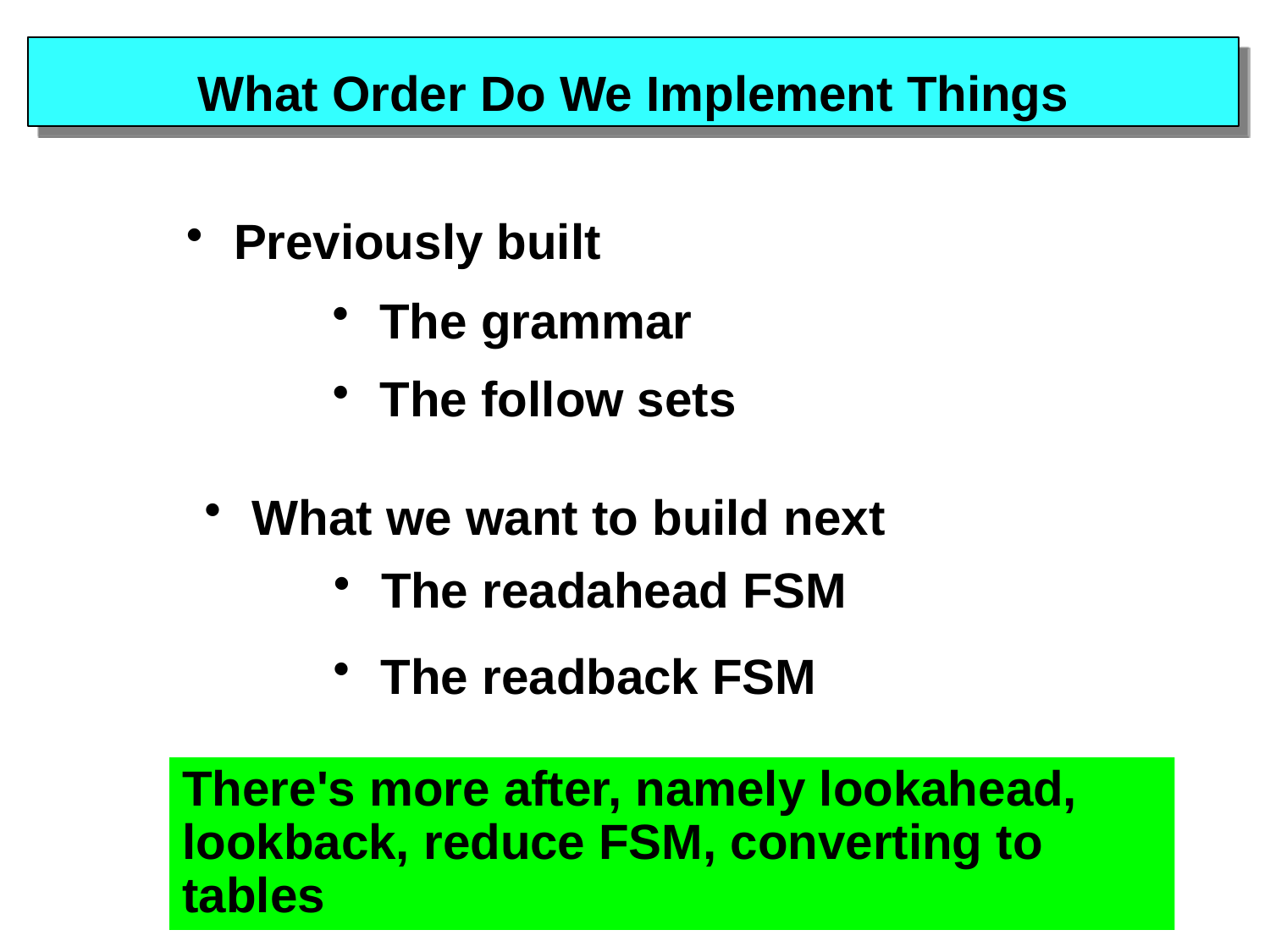

# What Order Do We Implement Things
Previously built
The grammar
The follow sets
What we want to build next
The readahead FSM
The readback FSM
There's more after, namely lookahead, lookback, reduce FSM, converting to tables